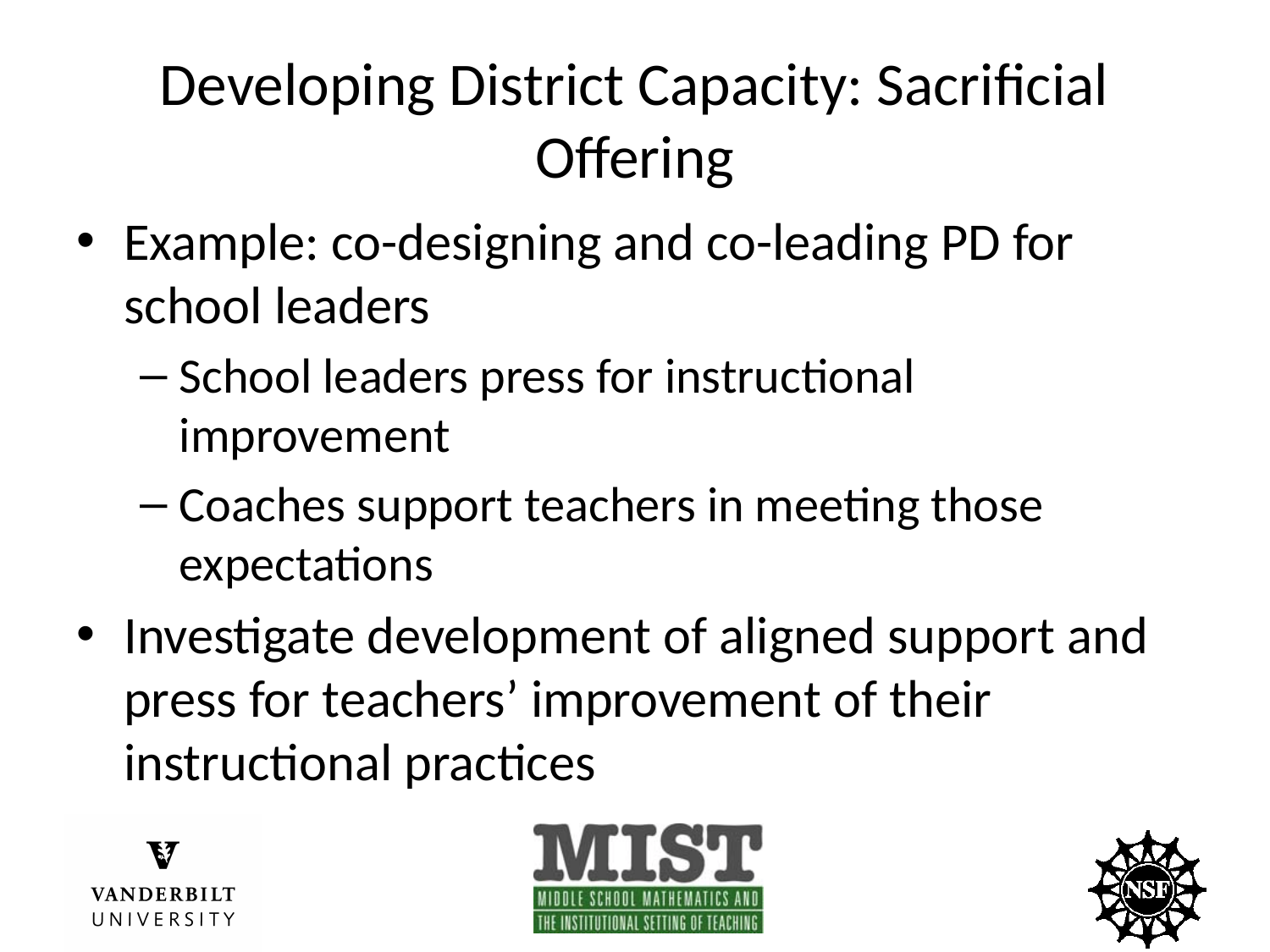

# Developing District Capacity: Sacrificial Offering
Example: co-designing and co-leading PD for school leaders
School leaders press for instructional improvement
Coaches support teachers in meeting those expectations
Investigate development of aligned support and press for teachers’ improvement of their instructional practices